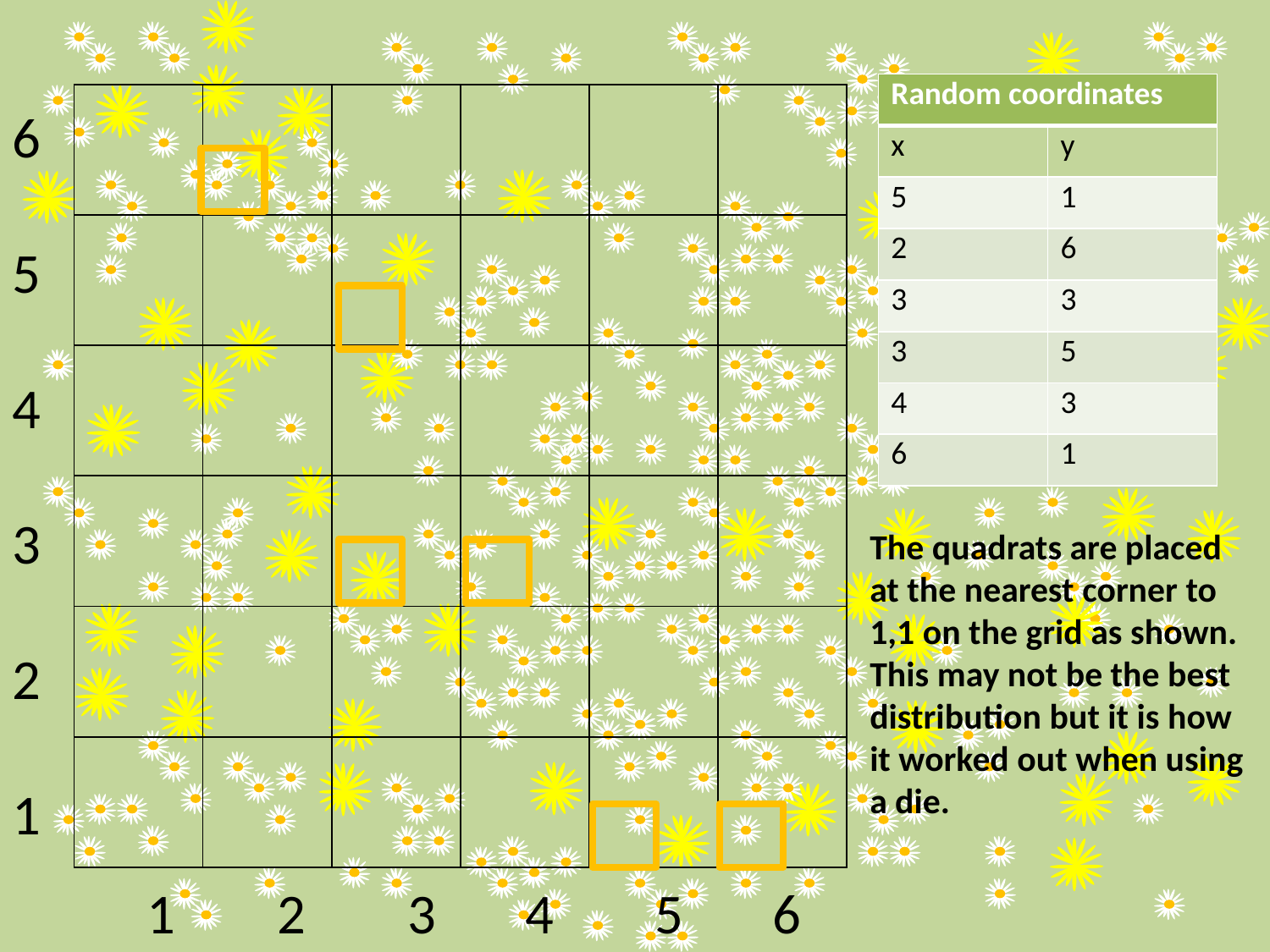

| Random coordinates |  |
| --- | --- |
| x | y |
| 5 | 1 |
| 2 | 6 |
| 3 | 3 |
| 3 | 5 |
| 4 | 3 |
| 6 | 1 |

|  |  |  |  |  |  |
| --- | --- | --- | --- | --- | --- |
|  |  |  |  |  |  |
|  |  |  |  |  |  |
|  |  |  |  |  |  |
|  |  |  |  |  |  |
|  |  |  |  |  |  |

6

5

4

3

2

1

The quadrats are placed at the nearest corner to 1,1 on the grid as shown.
This may not be the best distribution but it is how it worked out when using a die.

1        2        3       4        5       6